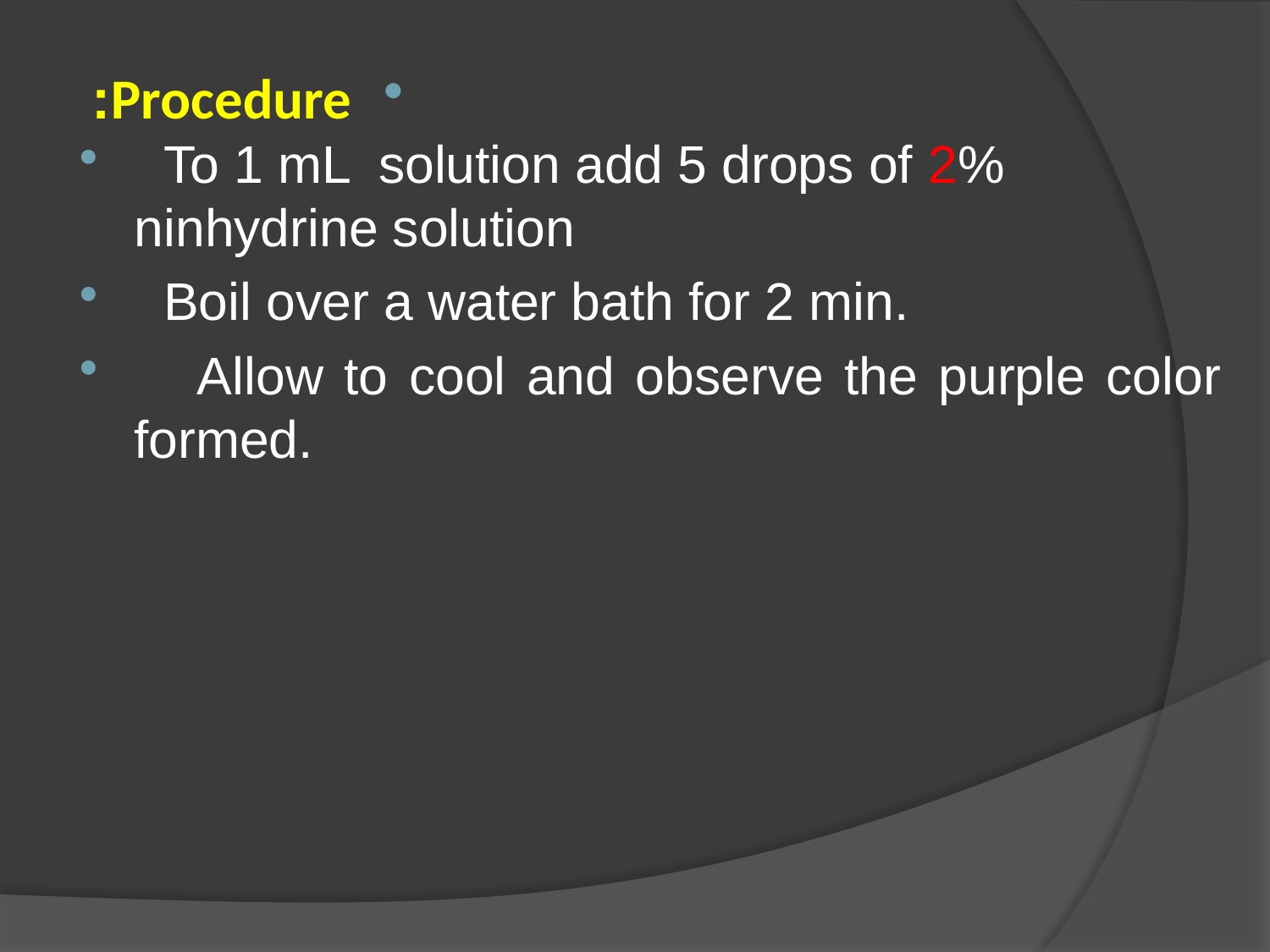

Procedure:
  To 1 mL  solution add 5 drops of 2% ninhydrine solution
  Boil over a water bath for 2 min.
   Allow to cool and observe the purple color formed.